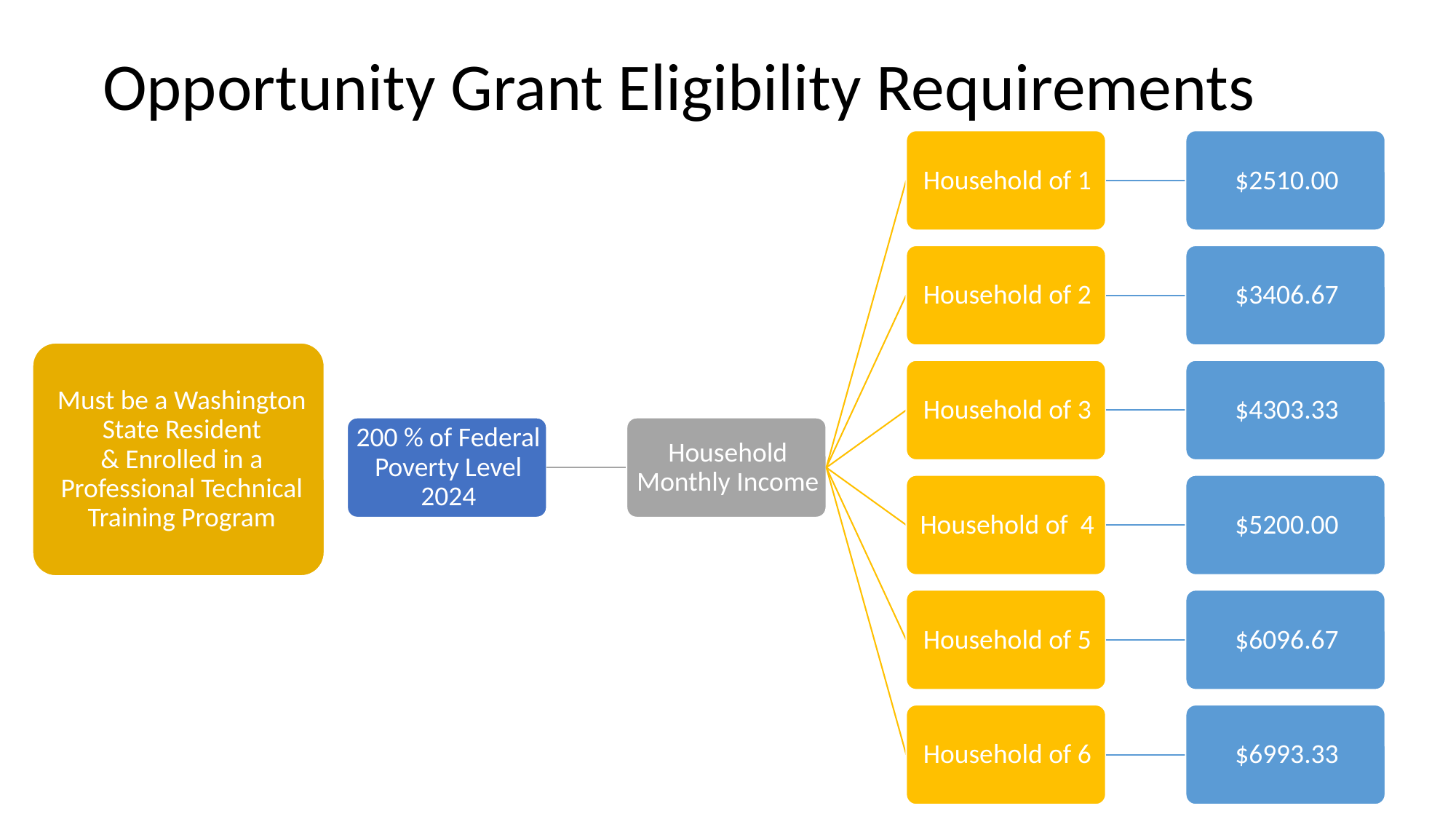

# Opportunity Grant Eligibility Requirements
200 % of Federal Poverty Level 2024

Household Monthly Income

Household of 1

$2510.00

Household of 2

$3406.67

Household of 3

$4303.33

Household of  4

$5200.00

Household of 5

$6096.67

Household of 6

$6993.33
Must be a Washington State Resident & Enrolled in a Professional Technical Training Program
9